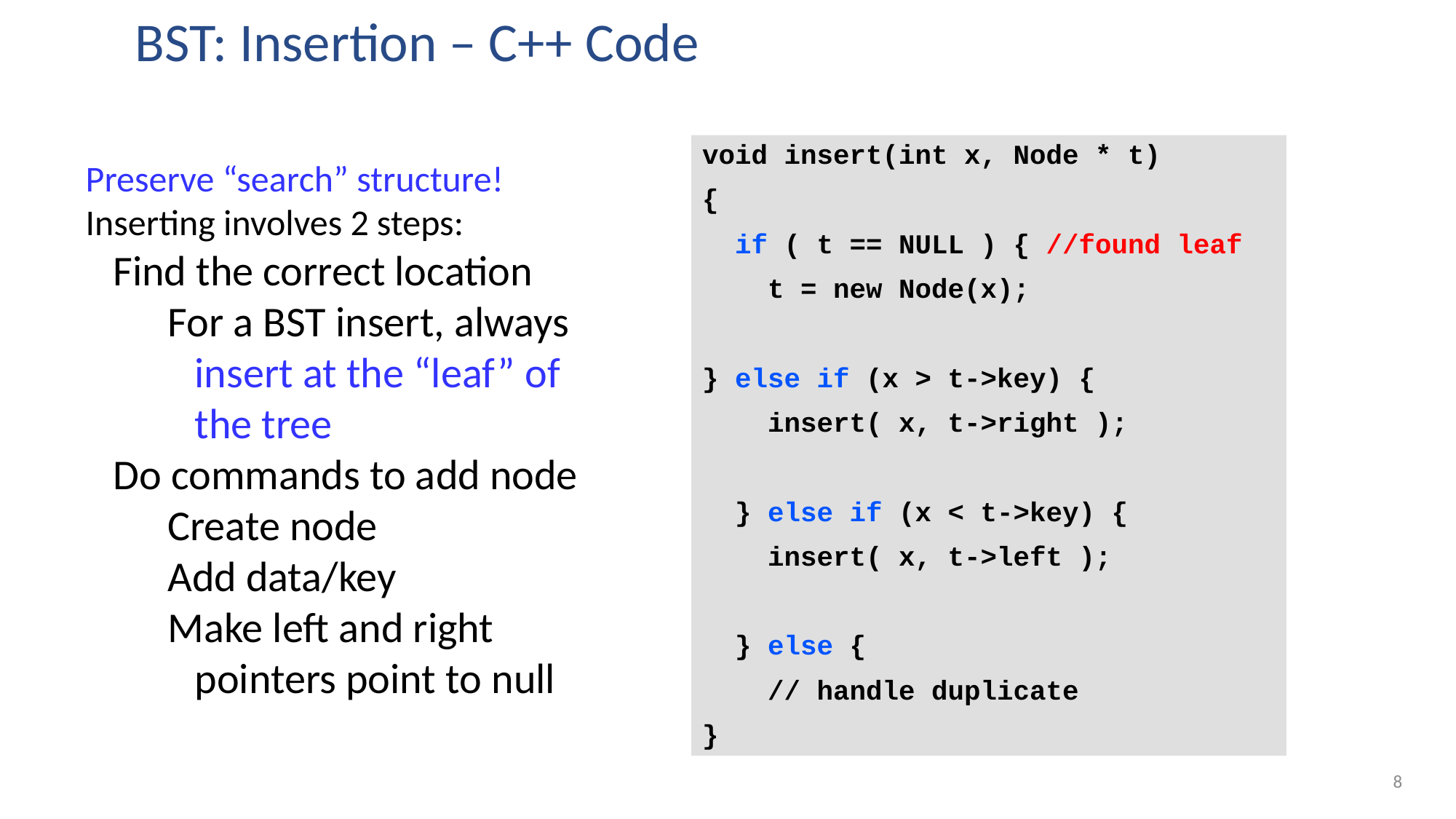

# BST: Insertion – C++ Code
void insert(int x, Node * t)
{
  if ( t == NULL ) { //found leaf
    t = new Node(x);

} else if (x > t->key) {
    insert( x, t->right );

  } else if (x < t->key) {
    insert( x, t->left );

  } else {
    // handle duplicate
}
Preserve “search” structure!
Inserting involves 2 steps:
Find the correct location
For a BST insert, always insert at the “leaf” of the tree
Do commands to add node
Create node
Add data/key
Make left and right pointers point to null
8